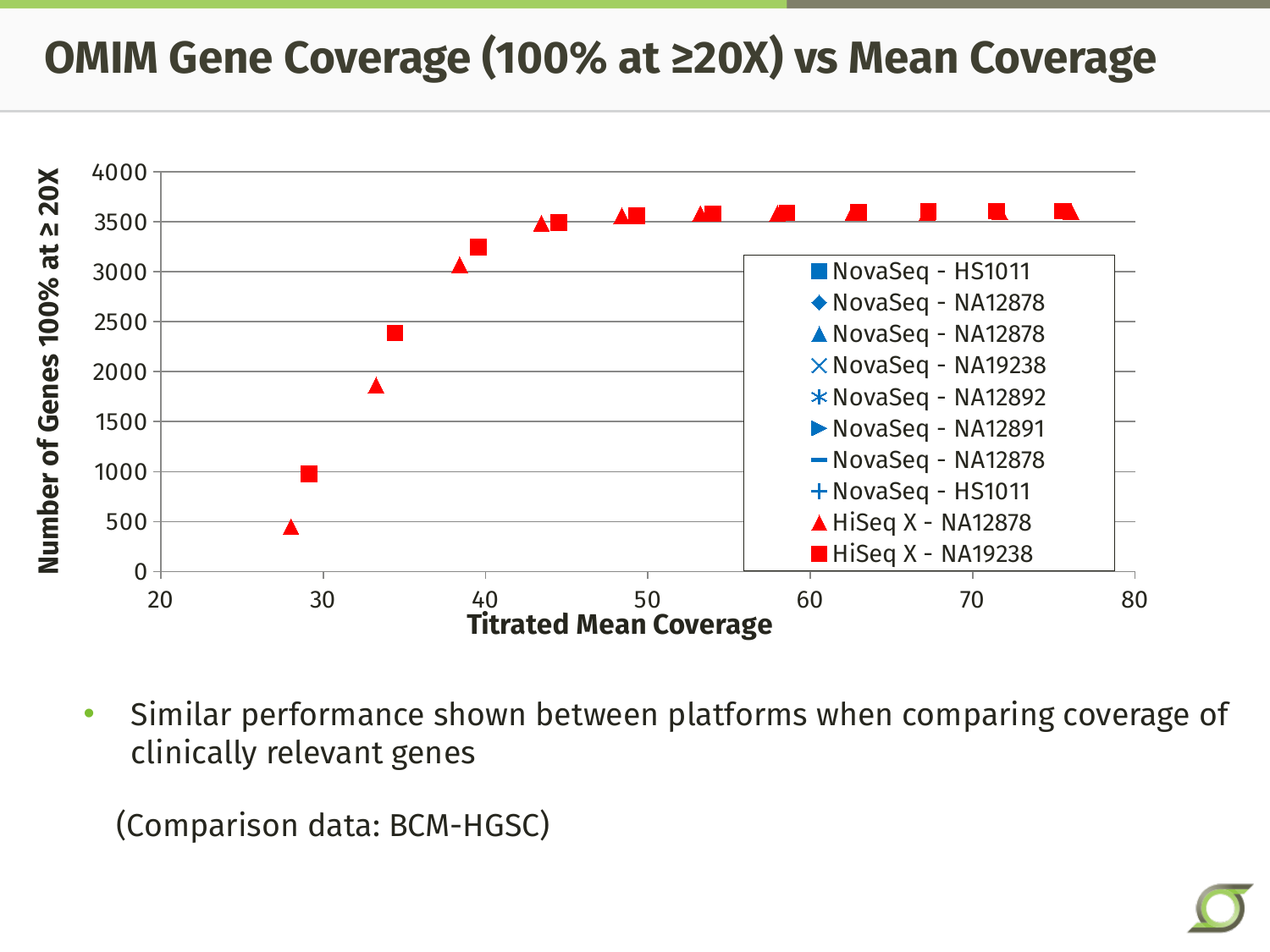

# OMIM Gene Coverage (100% at ≥20X) vs Mean Coverage

### Chart

| Category | HiSeq X - NA12878 | HiSeq X - NA19238 | NovaSeq - HS1011 | NovaSeq - NA12878 | NovaSeq - NA12878 | NovaSeq - NA19238 | NovaSeq - NA12892 | NovaSeq - NA12891 | NovaSeq - NA12878 | NovaSeq - HS1011 |
|---|---|---|---|---|---|---|---|---|---|---|
Number of Genes 100% at ≥ 20X
Similar performance shown between platforms when comparing coverage of clinically relevant genes
(Comparison data: BCM-HGSC)